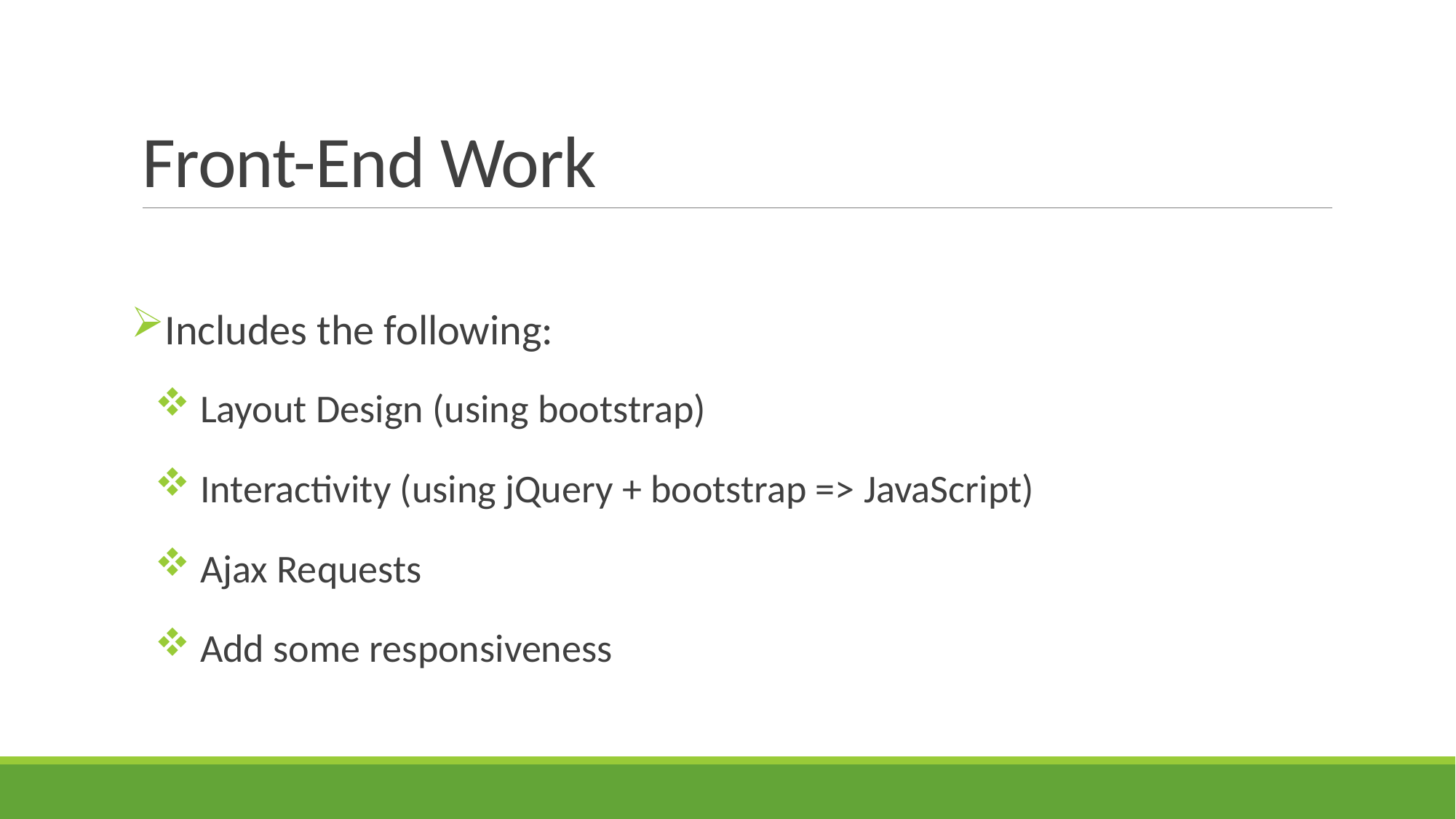

# Front-End Work
Includes the following:
 Layout Design (using bootstrap)
 Interactivity (using jQuery + bootstrap => JavaScript)
 Ajax Requests
 Add some responsiveness